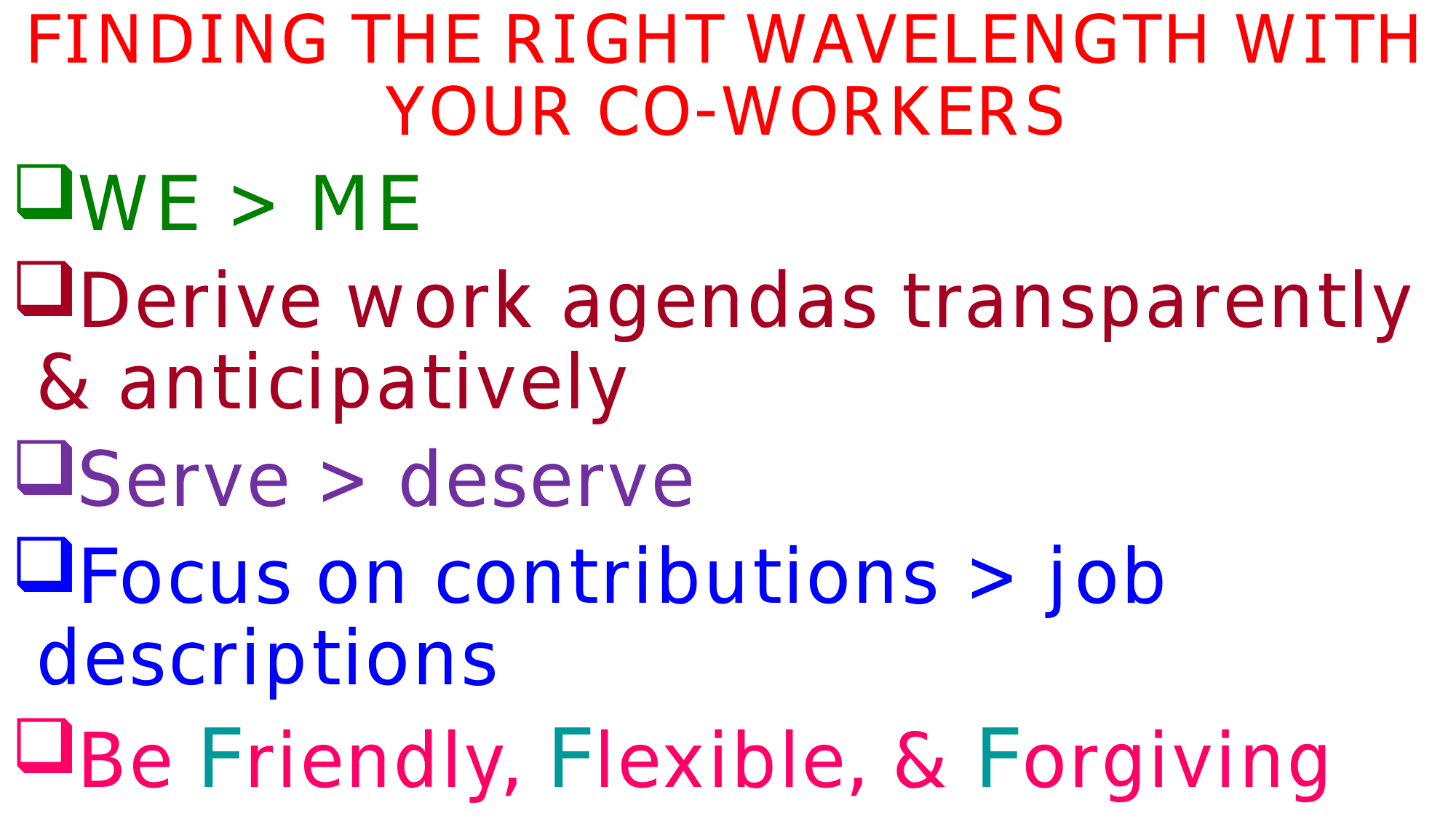

FINDING THE RIGHT WAVELENGTH WITH YOUR CO-WORKERS
WE > ME
Derive work agendas transparently & anticipatively
Serve > deserve
Focus on contributions > job descriptions
Be Friendly, Flexible, & Forgiving